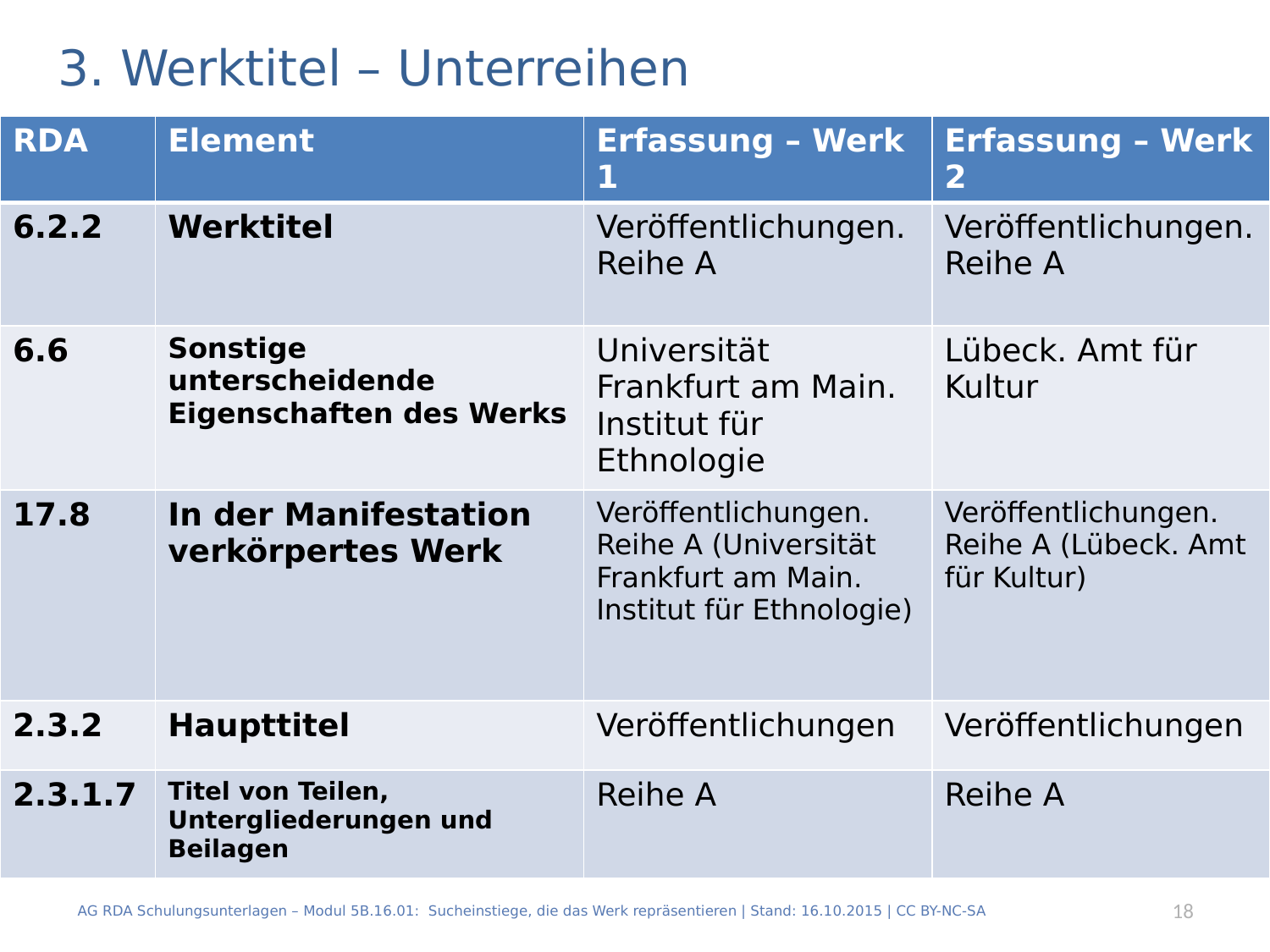

# 3. Werktitel – Unterreihen
| RDA | Element | Erfassung – Werk 1 | Erfassung – Werk 2 |
| --- | --- | --- | --- |
| 6.2.2 | Werktitel | Veröffentlichungen. Reihe A | Veröffentlichungen. Reihe A |
| 6.6 | Sonstige unterscheidende Eigenschaften des Werks | Universität Frankfurt am Main. Institut für Ethnologie | Lübeck. Amt für Kultur |
| 17.8 | In der Manifestation verkörpertes Werk | Veröffentlichungen. Reihe A (Universität Frankfurt am Main. Institut für Ethnologie) | Veröffentlichungen. Reihe A (Lübeck. Amt für Kultur) |
| 2.3.2 | Haupttitel | Veröffentlichungen | Veröffentlichungen |
| 2.3.1.7 | Titel von Teilen, Untergliederungen und Beilagen | Reihe A | Reihe A |

AG RDA Schulungsunterlagen – Modul 5B.16.01:  Sucheinstiege, die das Werk repräsentieren | Stand: 16.10.2015 | CC BY-NC-SA
18